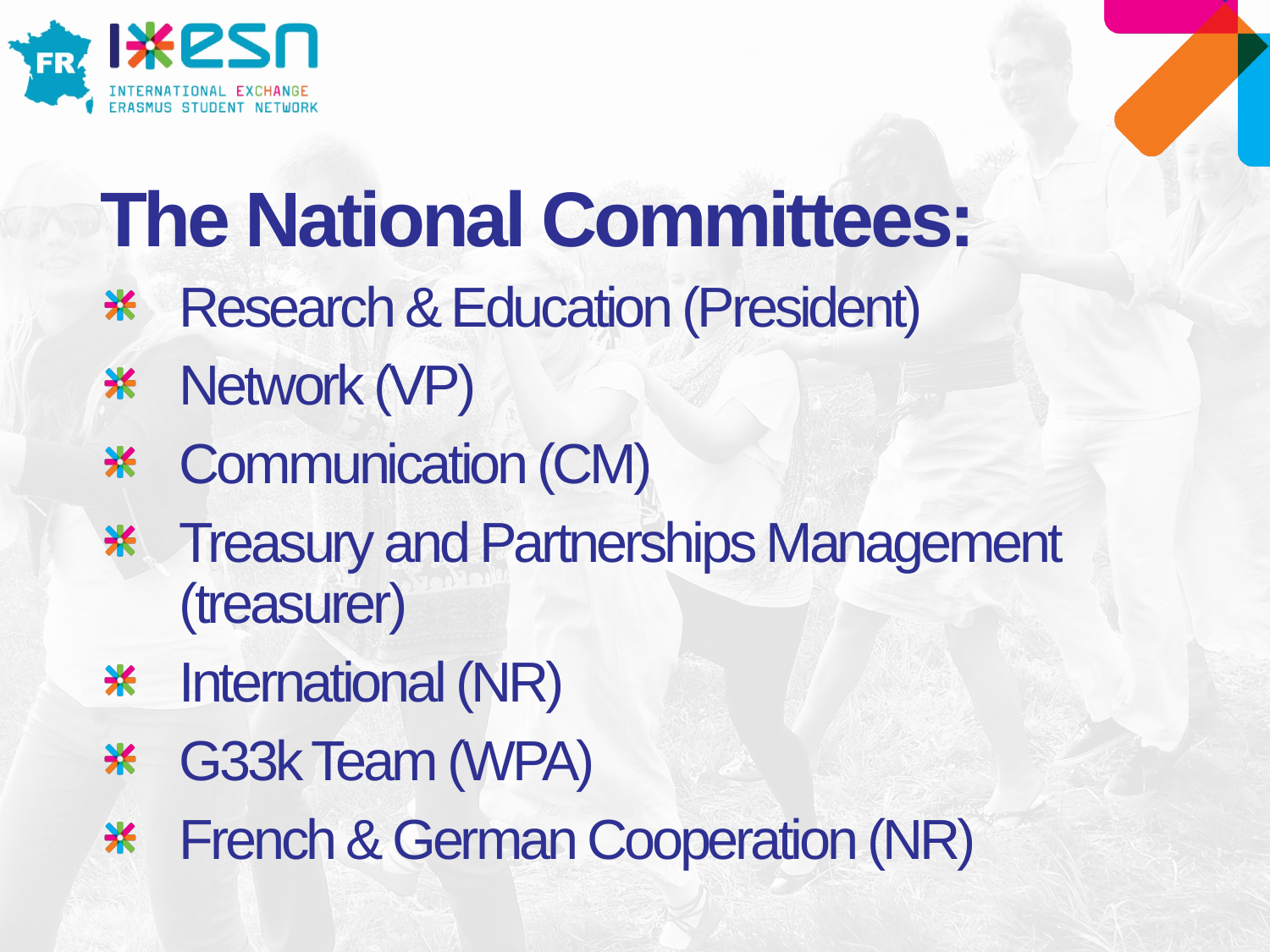

# The National Committees:
Research & Education (President)
Network (VP)
Communication (CM)
Treasury and Partnerships Management (treasurer)
International (NR)
G33k Team (WPA)
French & German Cooperation (NR)